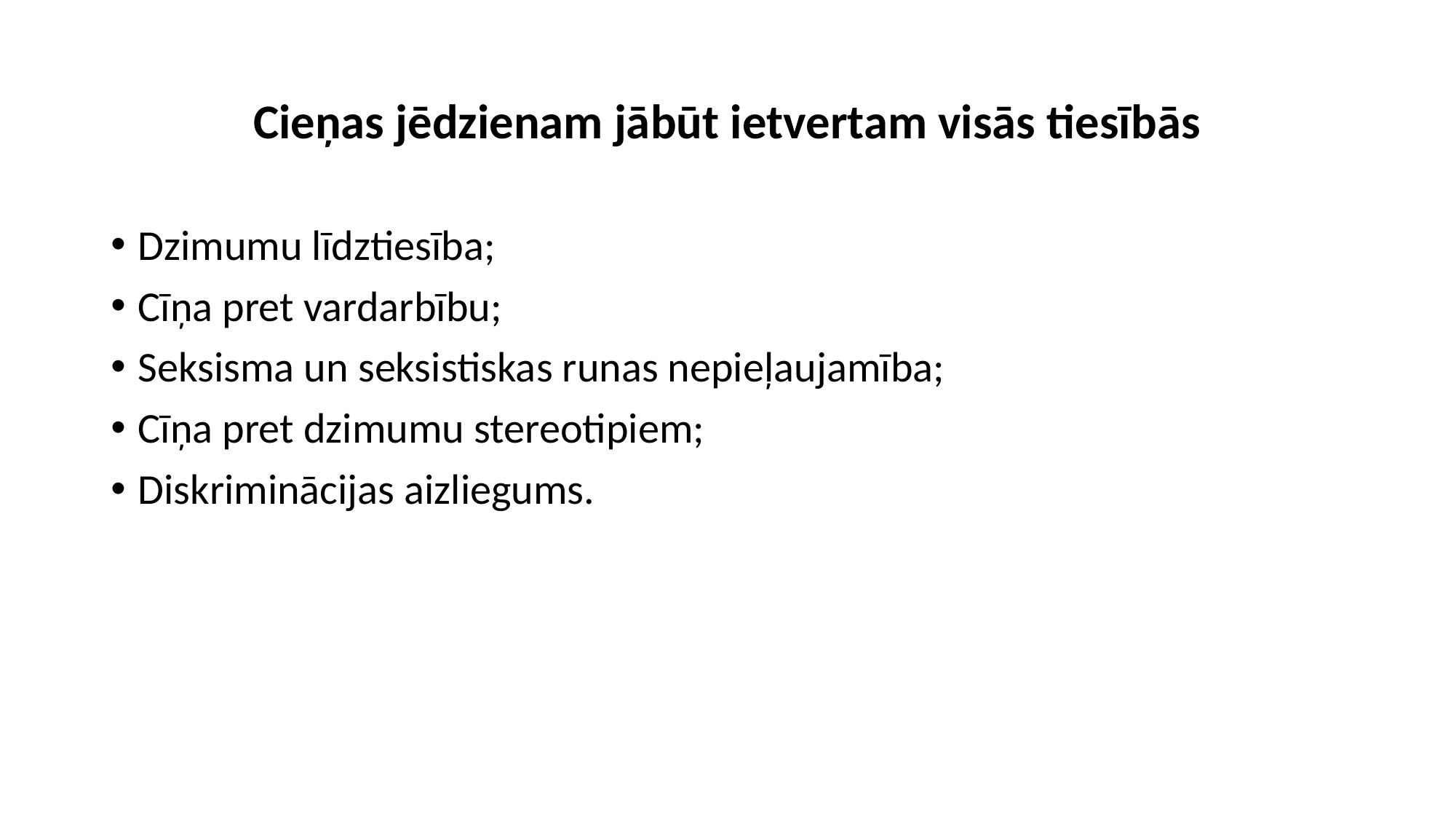

# Cieņas jēdzienam jābūt ietvertam visās tiesībās
Dzimumu līdztiesība;
Cīņa pret vardarbību;
Seksisma un seksistiskas runas nepieļaujamība;
Cīņa pret dzimumu stereotipiem;
Diskriminācijas aizliegums.